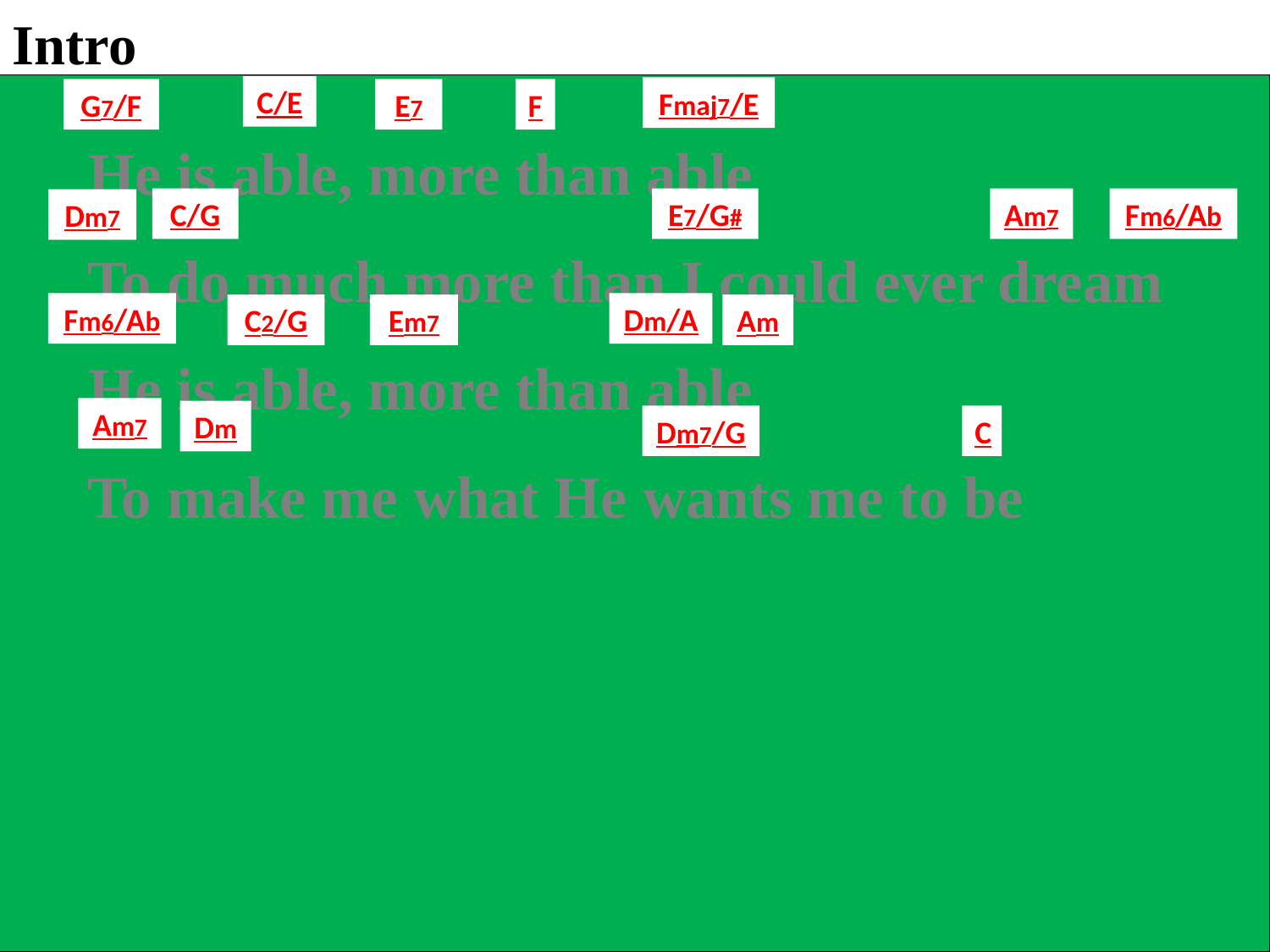

Intro

C/E
Fmaj7/E
G7/F
E7
F
     He is able, more than able
     To do much more than I could ever dream
     He is able, more than able
     To make me what He wants me to be
C/G
E7/G#
Am7
Fm6/Ab
Dm7
Fm6/Ab
Dm/A
C2/G
Em7
Am
Am7
Dm
Dm7/G
C